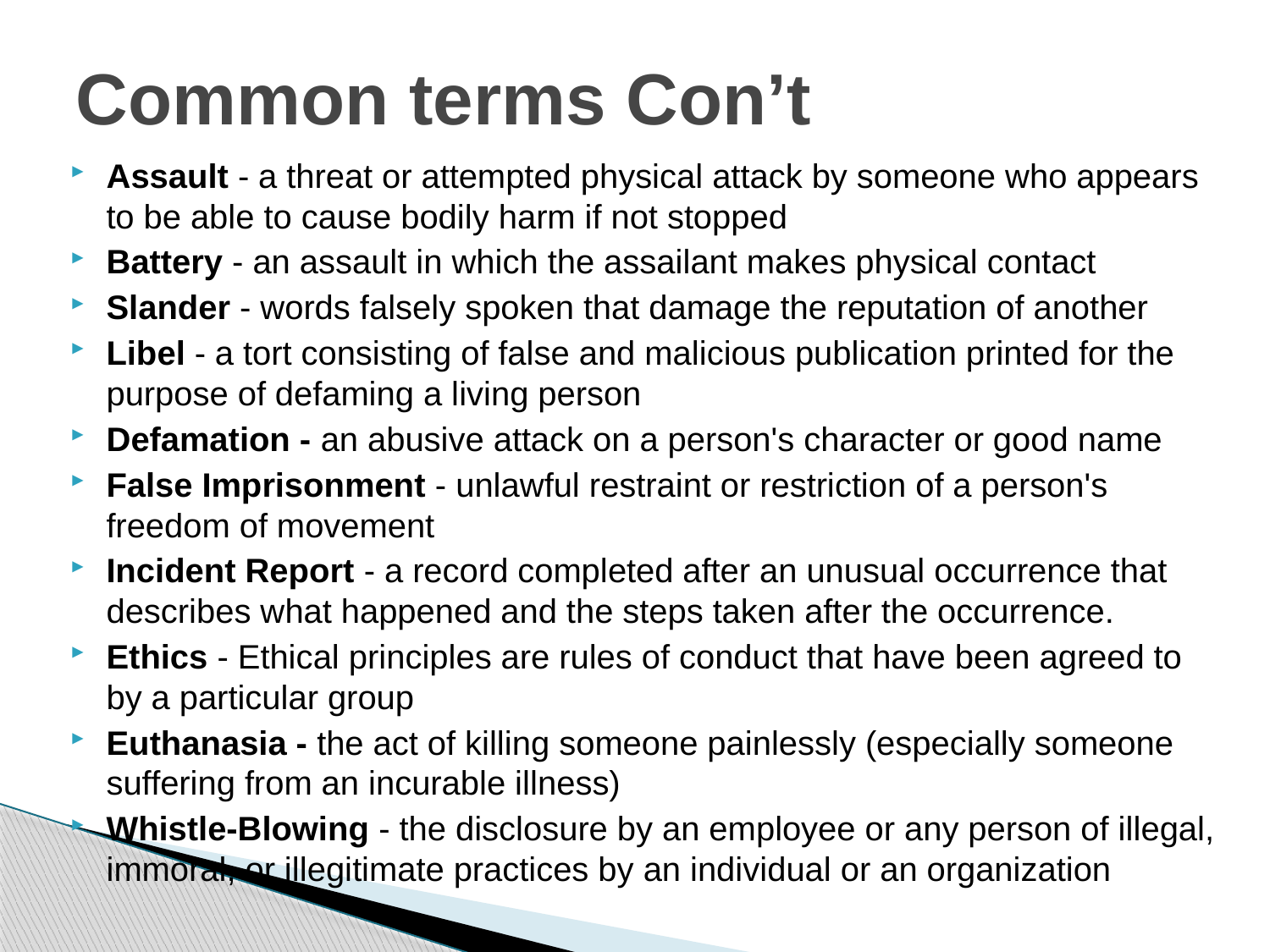

# Common terms Con’t
Assault - a threat or attempted physical attack by someone who appears to be able to cause bodily harm if not stopped
Battery - an assault in which the assailant makes physical contact
Slander - words falsely spoken that damage the reputation of another
Libel - a tort consisting of false and malicious publication printed for the purpose of defaming a living person
Defamation - an abusive attack on a person's character or good name
False Imprisonment - unlawful restraint or restriction of a person's freedom of movement
Incident Report - a record completed after an unusual occurrence that describes what happened and the steps taken after the occurrence.
Ethics - Ethical principles are rules of conduct that have been agreed to by a particular group
Euthanasia - the act of killing someone painlessly (especially someone suffering from an incurable illness)
Whistle-Blowing - the disclosure by an employee or any person of illegal, immoral, or illegitimate practices by an individual or an organization